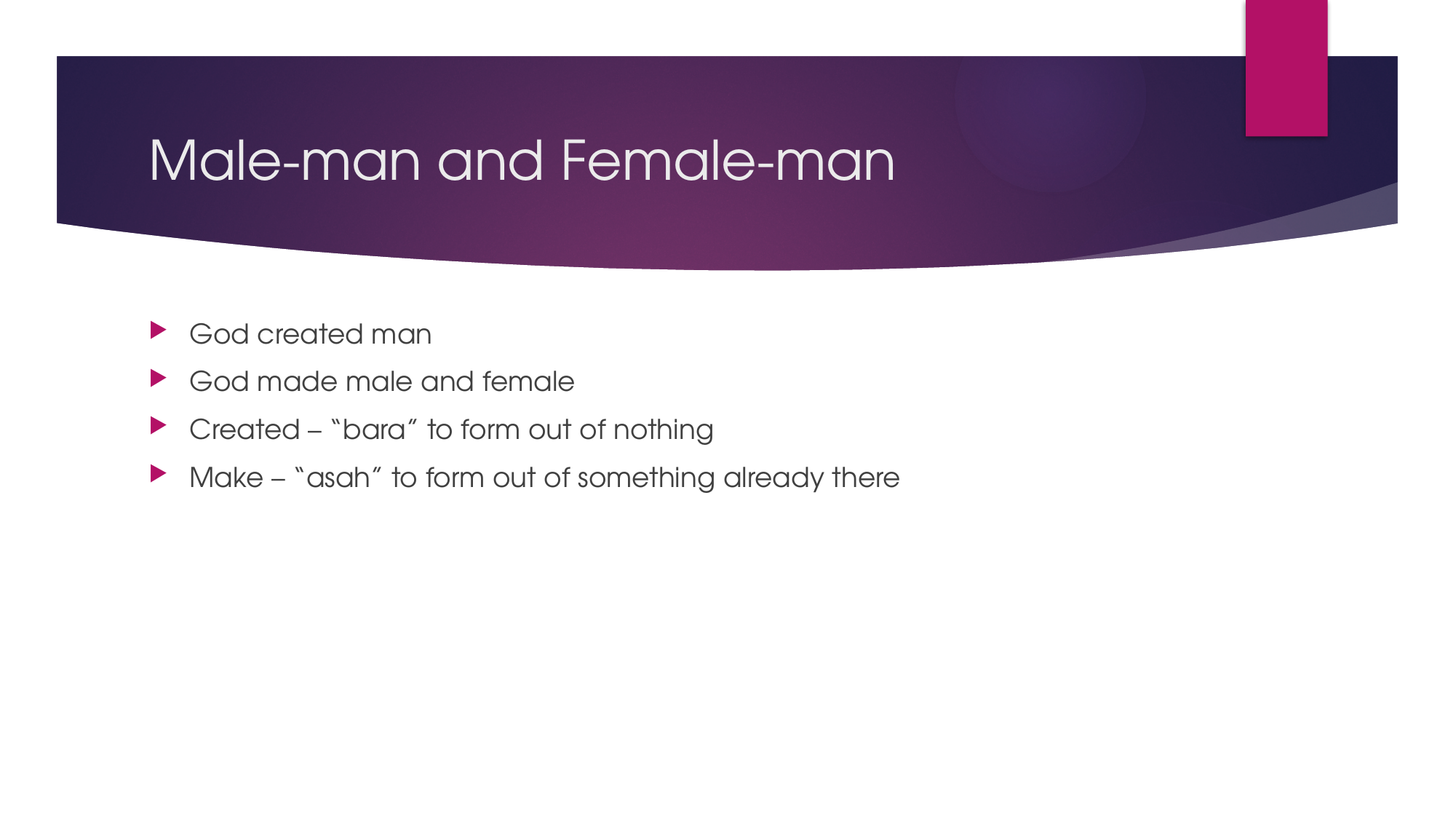

# Male-man and Female-man
God created man
God made male and female
Created – “bara” to form out of nothing
Make – “asah” to form out of something already there